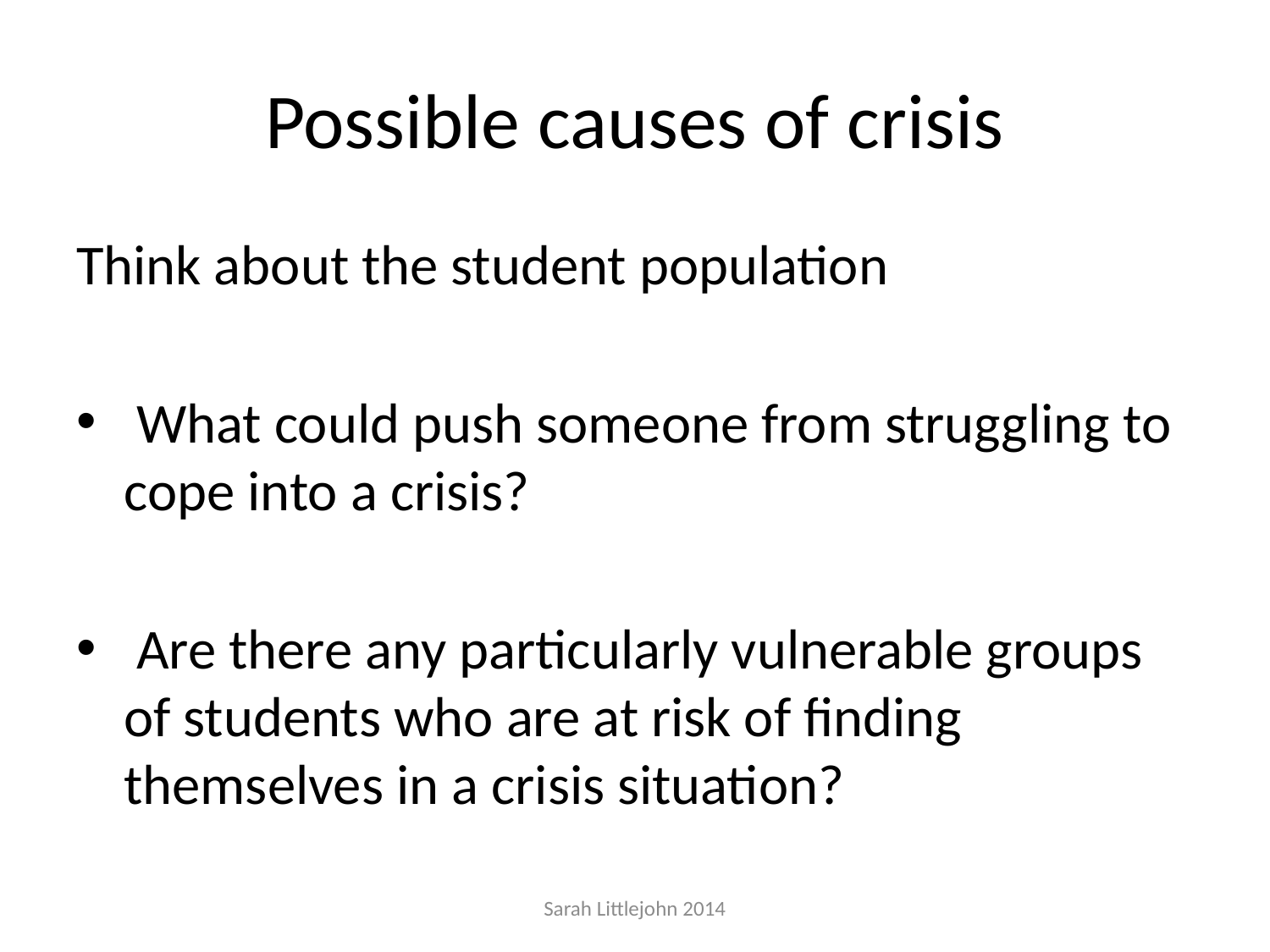

# Possible causes of crisis
Think about the student population

 What could push someone from struggling to cope into a crisis?

 Are there any particularly vulnerable groups of students who are at risk of finding themselves in a crisis situation?
Sarah Littlejohn 2014